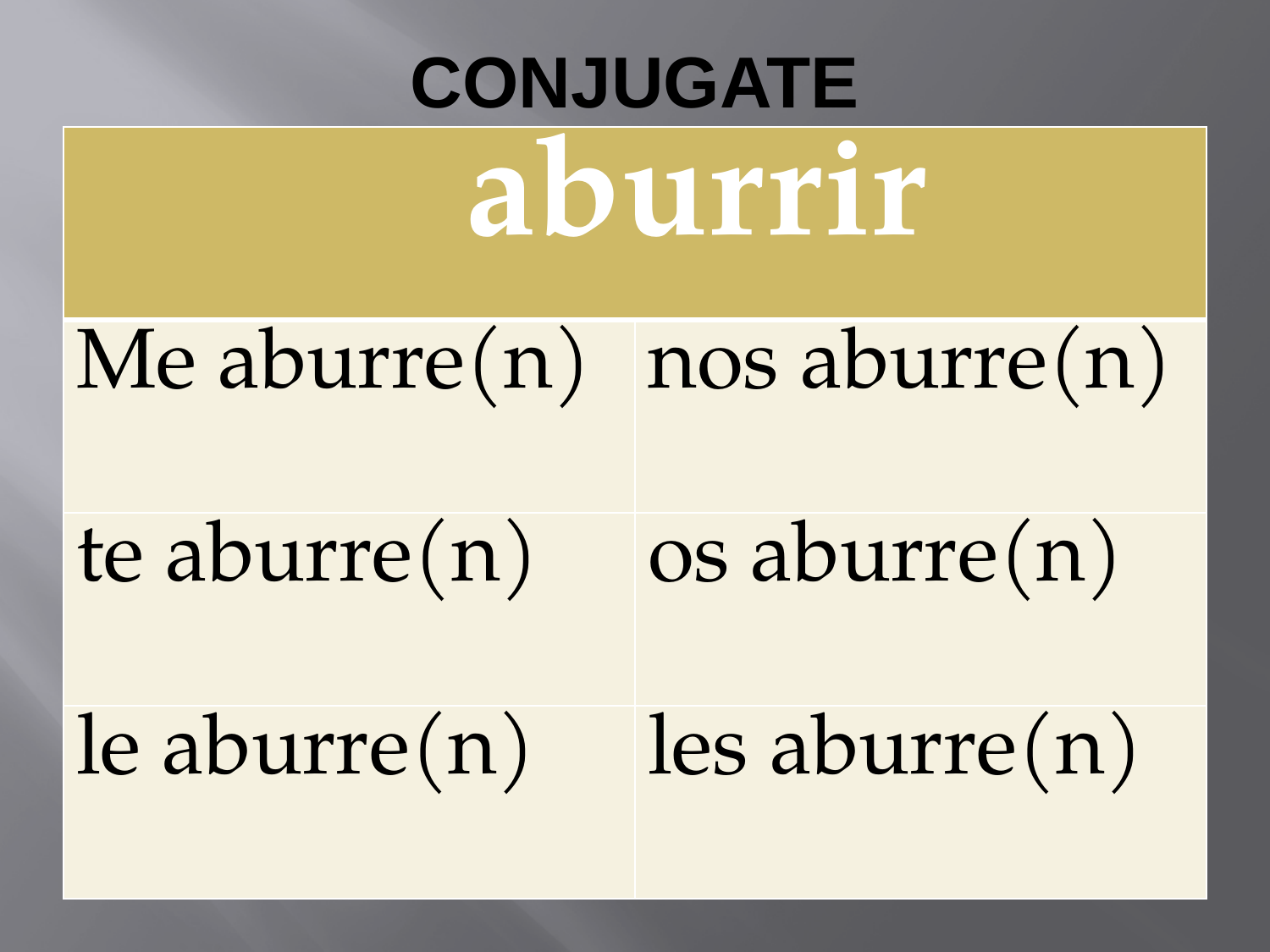

# CONJUGATE
| aburrir |  |
| --- | --- |
| Me aburre(n) | nos aburre(n) |
| te aburre(n) | os aburre(n) |
| le aburre(n) | les aburre(n) |